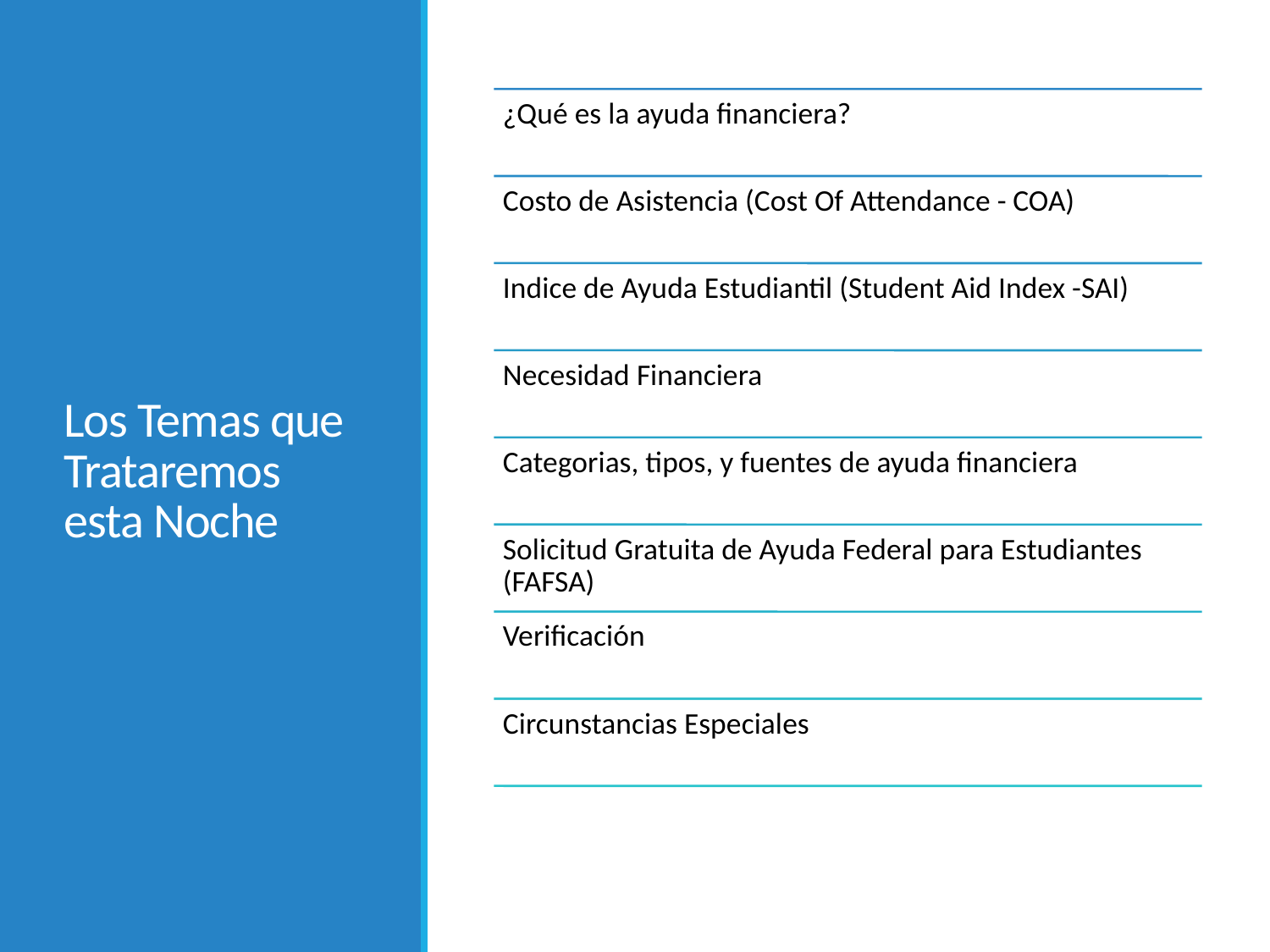

# Los Temas que Trataremos esta Noche
¿Qué es la ayuda financiera?
Costo de Asistencia (Cost Of Attendance - COA)
Indice de Ayuda Estudiantil (Student Aid Index -SAI)
Necesidad Financiera
Categorias, tipos, y fuentes de ayuda financiera
Solicitud Gratuita de Ayuda Federal para Estudiantes (FAFSA)
Verificación
Circunstancias Especiales